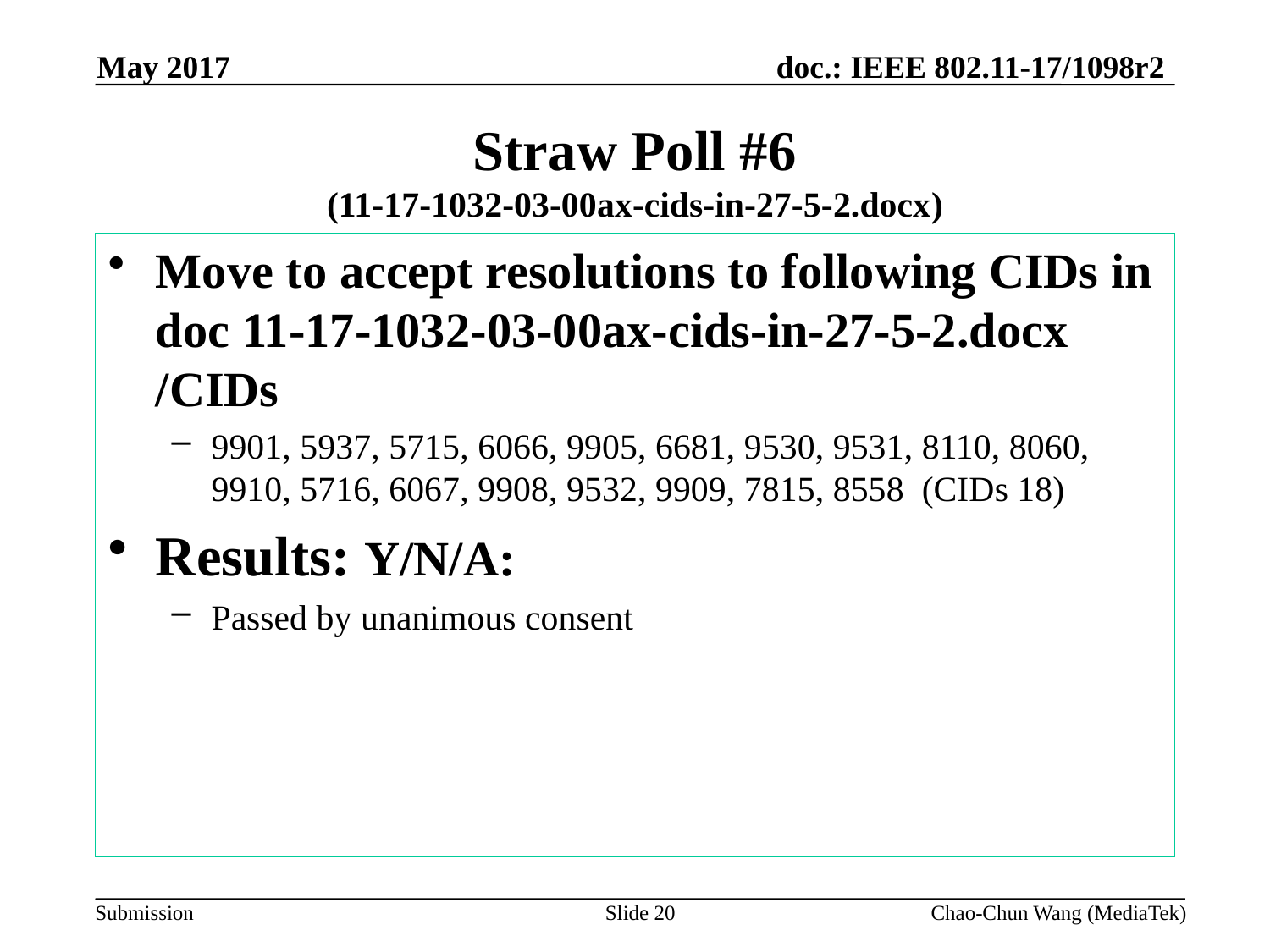

May 2017
# Straw Poll #6 (11-17-1032-03-00ax-cids-in-27-5-2.docx)
Move to accept resolutions to following CIDs in doc 11-17-1032-03-00ax-cids-in-27-5-2.docx /CIDs
9901, 5937, 5715, 6066, 9905, 6681, 9530, 9531, 8110, 8060, 9910, 5716, 6067, 9908, 9532, 9909, 7815, 8558  (CIDs 18)
Results: Y/N/A:
Passed by unanimous consent

Slide 20
Chao-Chun Wang (MediaTek)